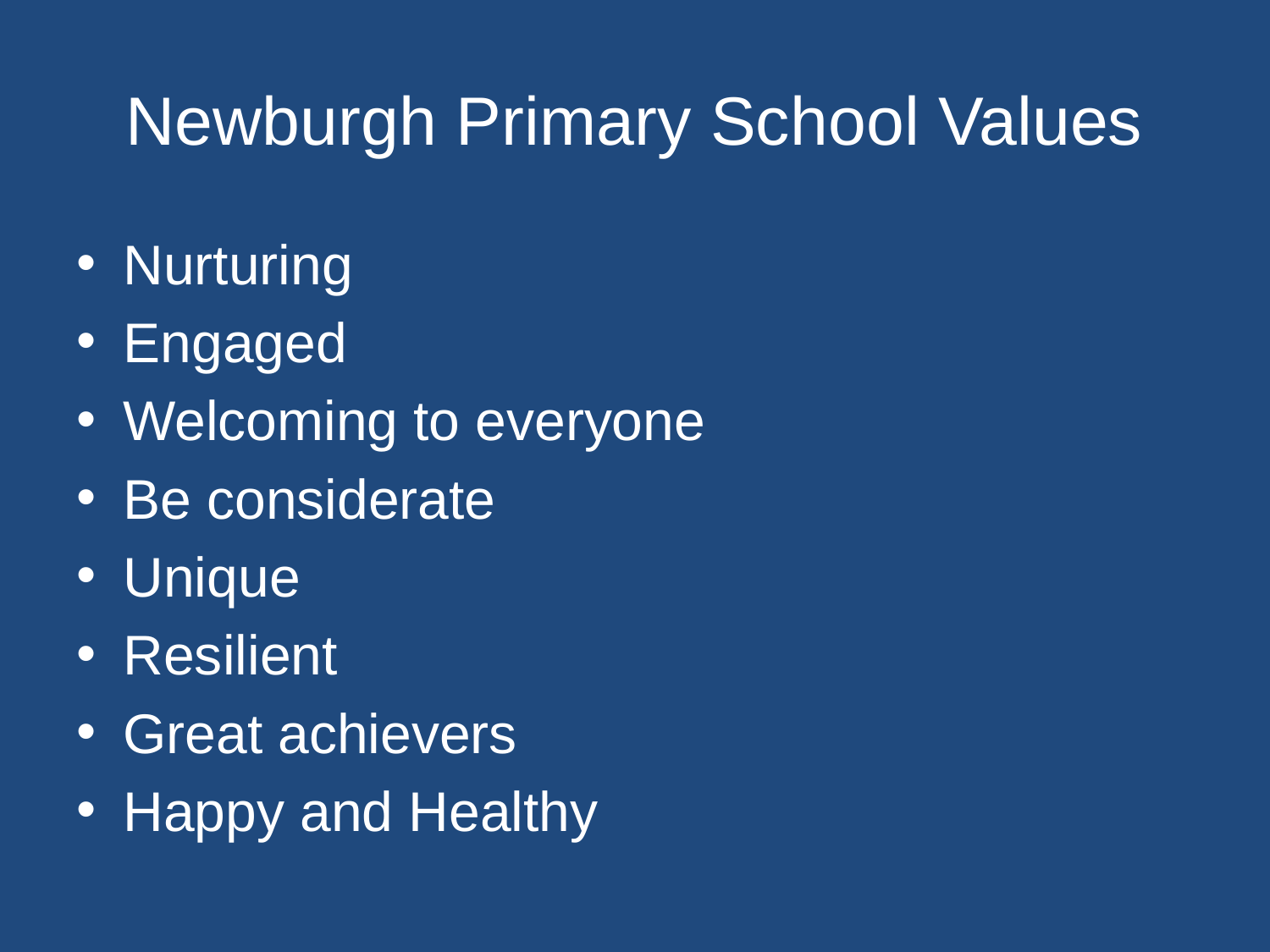

# Newburgh Primary School Values
Nurturing
Engaged
Welcoming to everyone
Be considerate
Unique
Resilient
Great achievers
Happy and Healthy